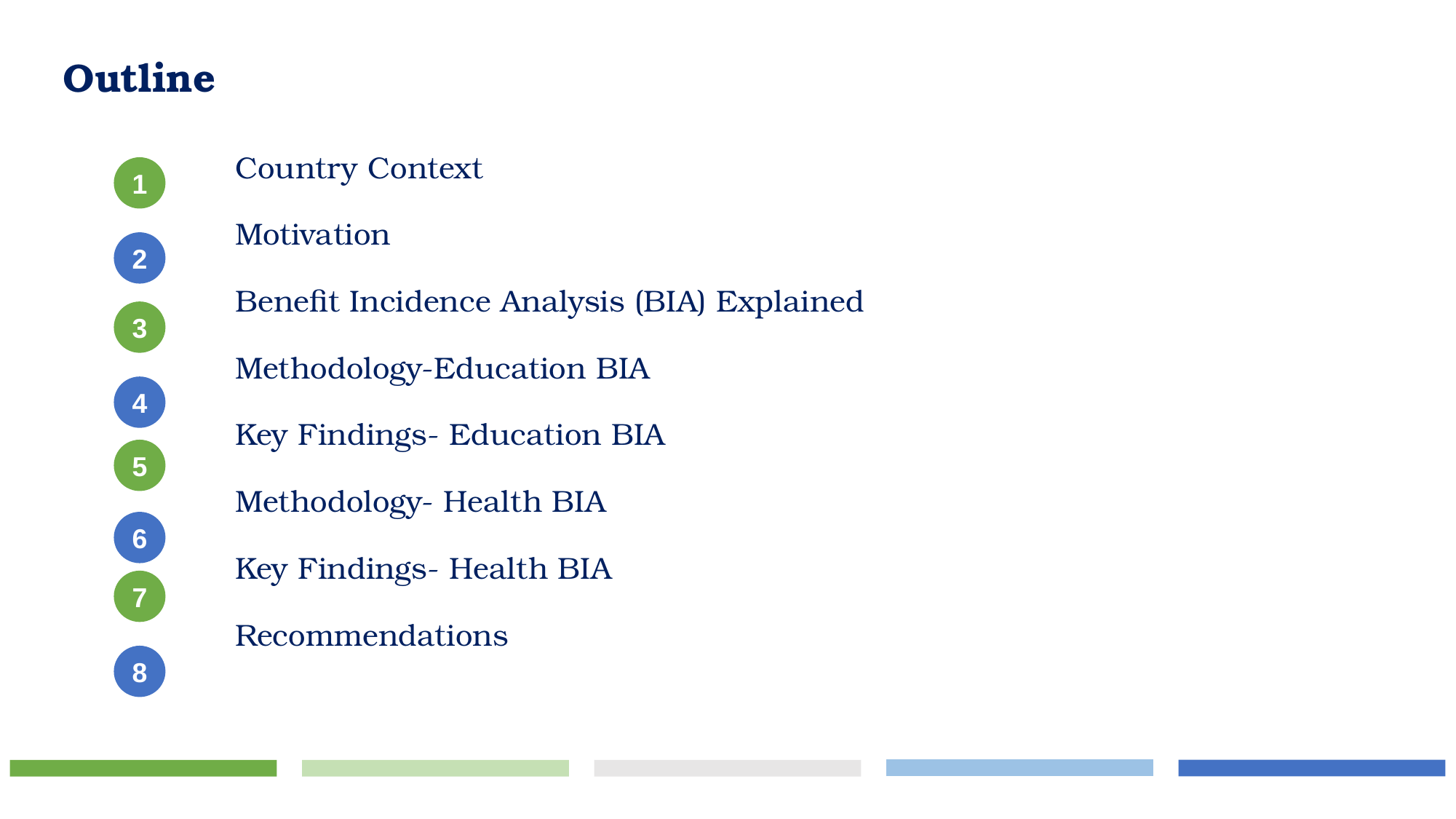

# Outline
Country Context
Motivation
Benefit Incidence Analysis (BIA) Explained
Methodology-Education BIA
Key Findings- Education BIA
Methodology- Health BIA
Key Findings- Health BIA
Recommendations

1
2
3
4
5
6
7
8